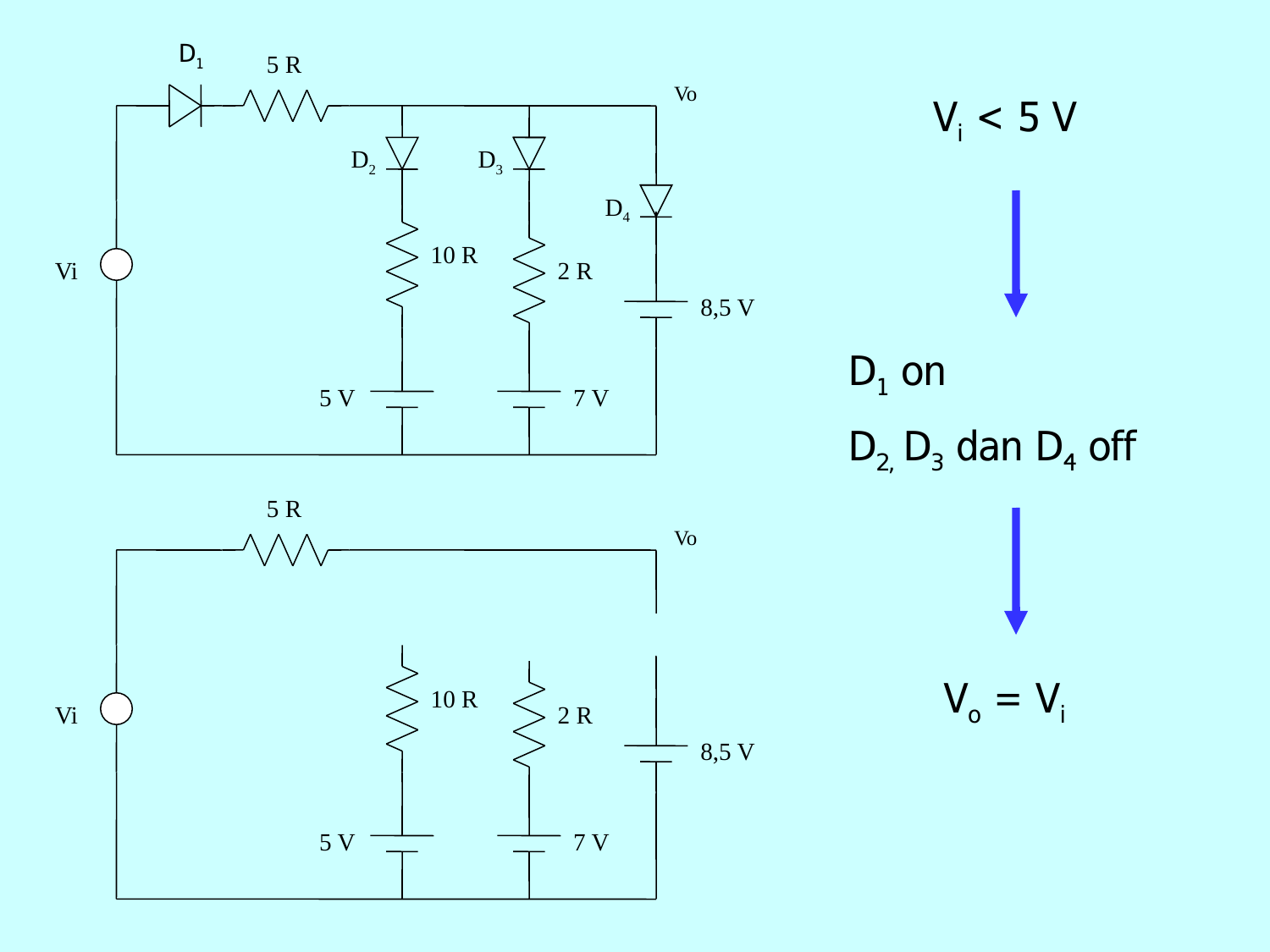

D1
5 R

 Vo

D2

D3

D4

10 R
Vi
2 R

8,5 V

7 V

5 V

Vi < 5 V

D1 on
D2, D3 dan D4 off

Vo = Vi
5 R

 Vo

10 R
Vi

2 R

8,5 V

7 V

5 V